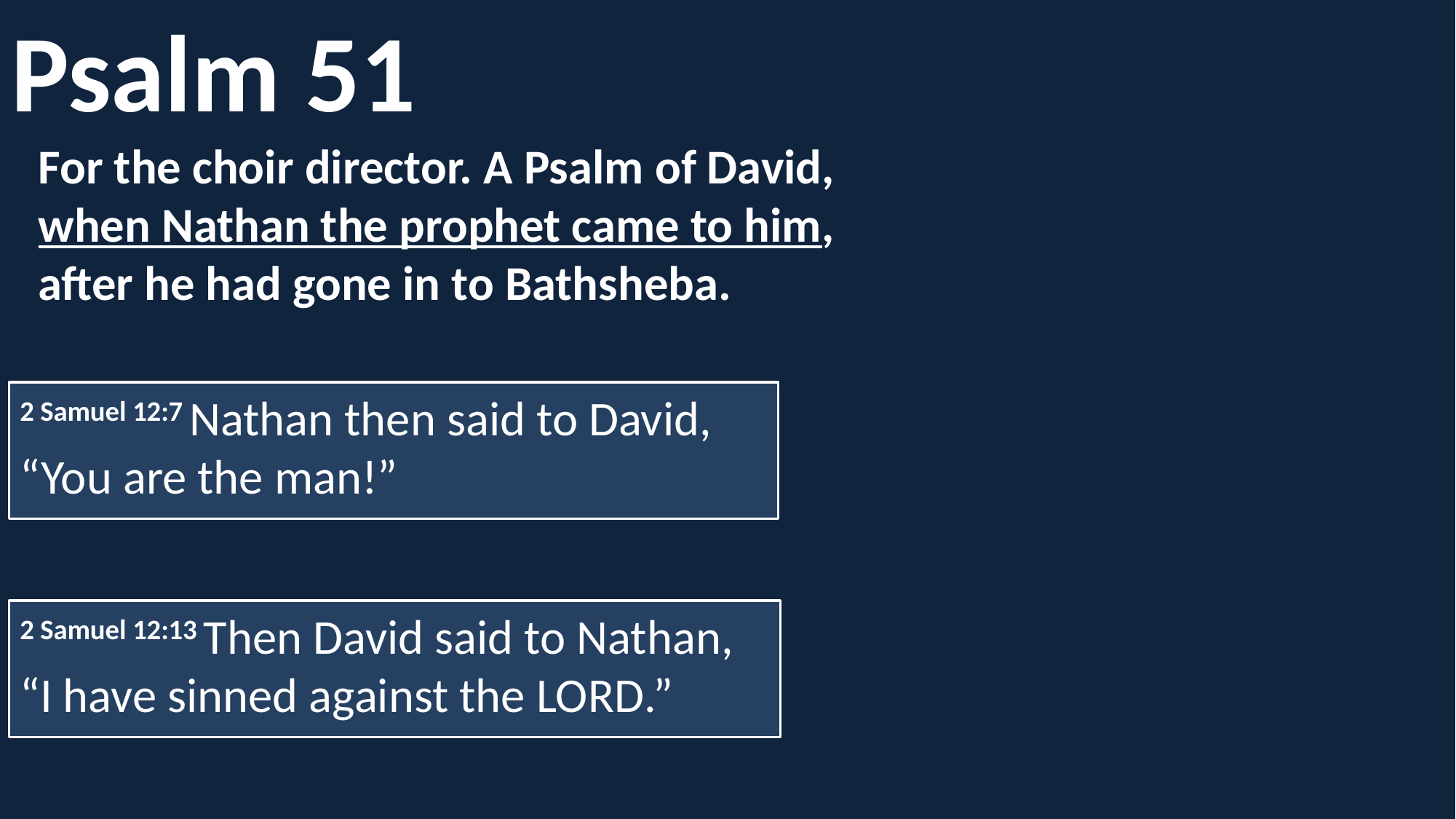

Psalm 51
For the choir director. A Psalm of David, when Nathan the prophet came to him, after he had gone in to Bathsheba.
2 Samuel 12:7 Nathan then said to David, “You are the man!”

2 Samuel 12:13 Then David said to Nathan, “I have sinned against the Lord.”